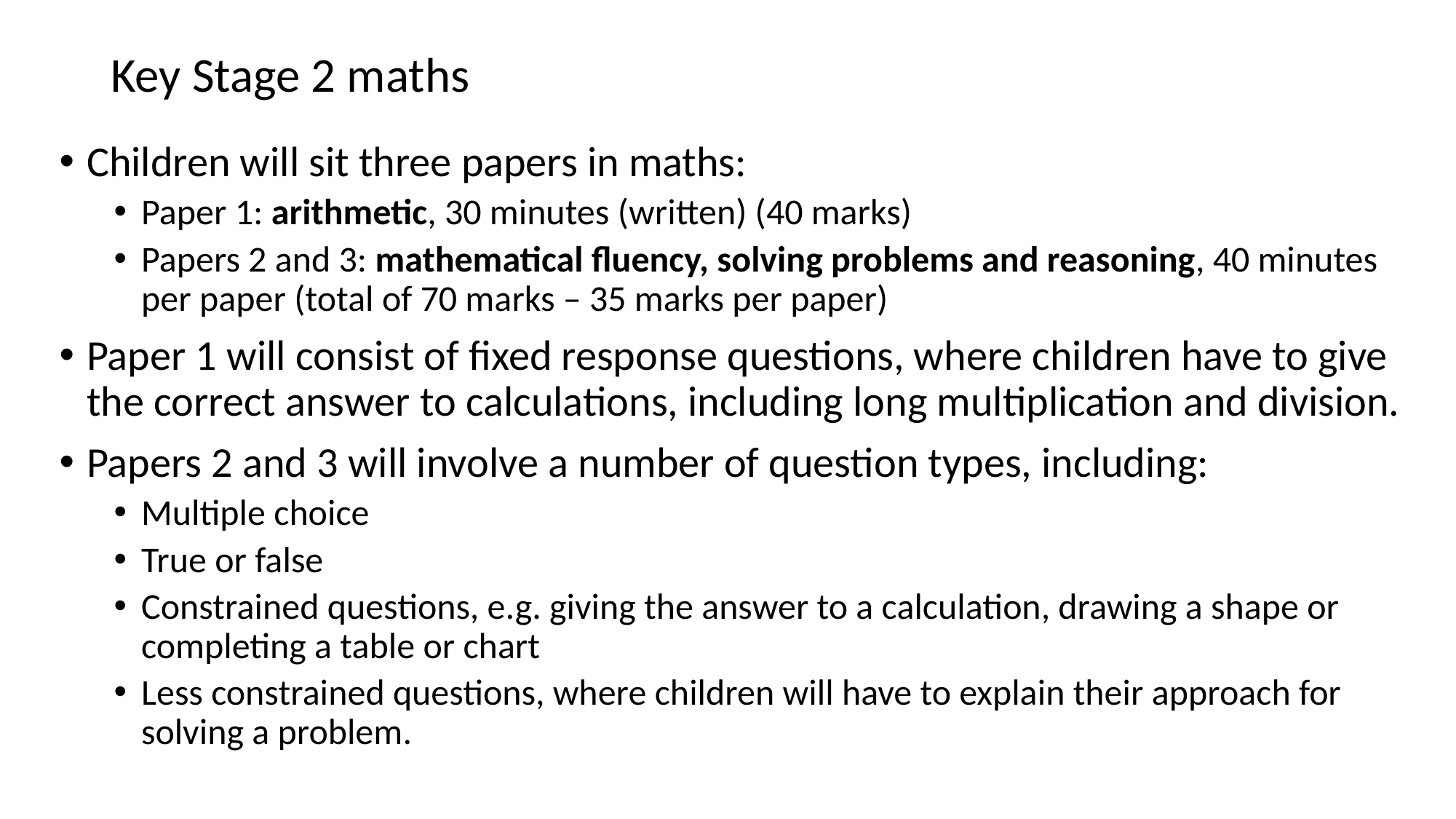

# Key Stage 2 maths
Children will sit three papers in maths:
Paper 1: arithmetic, 30 minutes (written) (40 marks)
Papers 2 and 3: mathematical fluency, solving problems and reasoning, 40 minutes per paper (total of 70 marks – 35 marks per paper)
Paper 1 will consist of fixed response questions, where children have to give the correct answer to calculations, including long multiplication and division.
Papers 2 and 3 will involve a number of question types, including:
Multiple choice
True or false
Constrained questions, e.g. giving the answer to a calculation, drawing a shape or completing a table or chart
Less constrained questions, where children will have to explain their approach for solving a problem.